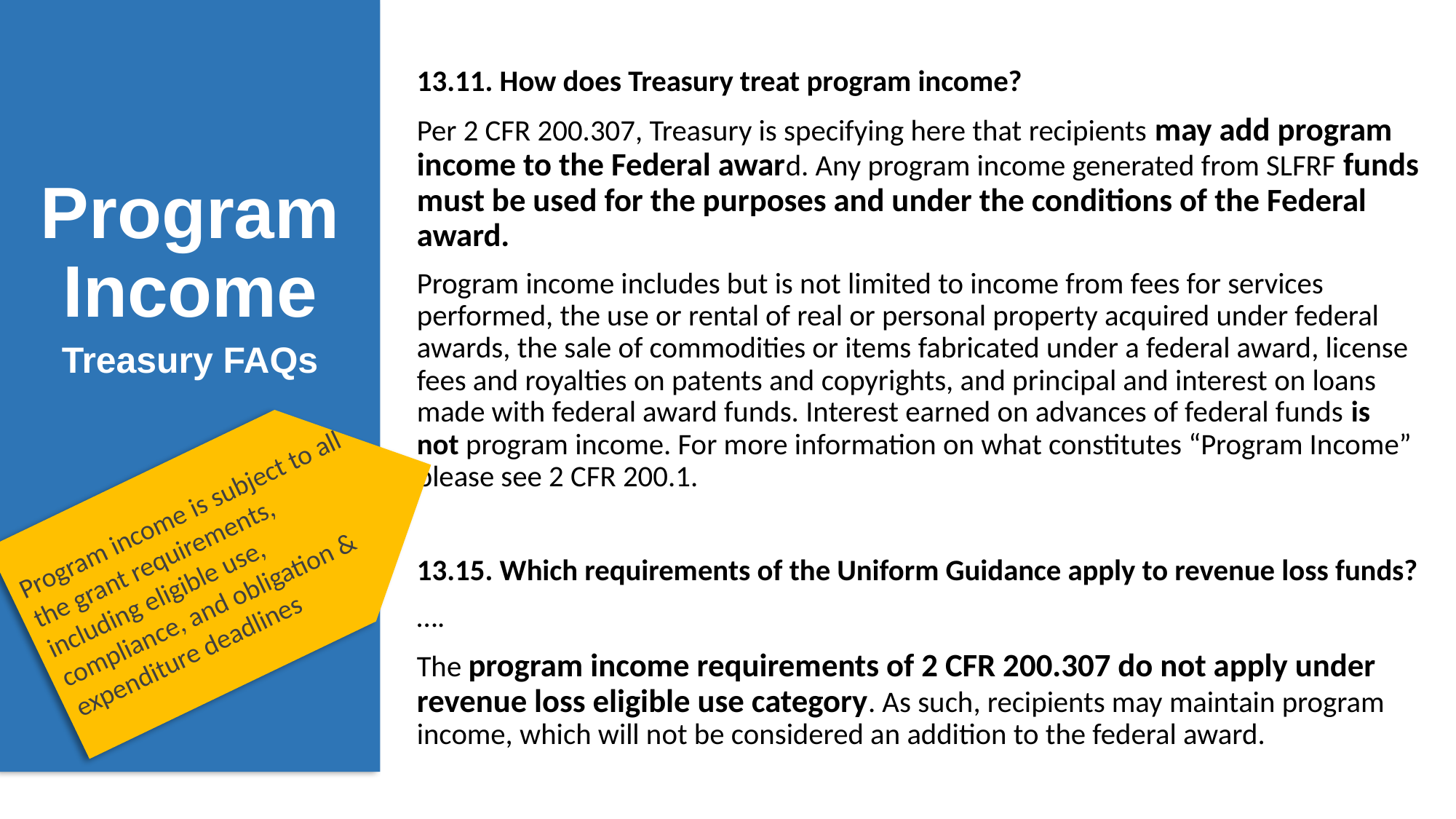

Program Income
Treasury FAQs

13.11. How does Treasury treat program income?
Per 2 CFR 200.307, Treasury is specifying here that recipients may add program income to the Federal award. Any program income generated from SLFRF funds must be used for the purposes and under the conditions of the Federal award.
Program income includes but is not limited to income from fees for services performed, the use or rental of real or personal property acquired under federal awards, the sale of commodities or items fabricated under a federal award, license fees and royalties on patents and copyrights, and principal and interest on loans made with federal award funds. Interest earned on advances of federal funds is not program income. For more information on what constitutes “Program Income” please see 2 CFR 200.1.

13.15. Which requirements of the Uniform Guidance apply to revenue loss funds?
….
The program income requirements of 2 CFR 200.307 do not apply under revenue loss eligible use category. As such, recipients may maintain program income, which will not be considered an addition to the federal award.

Program income is subject to all the grant requirements, including eligible use, compliance, and obligation & expenditure deadlines